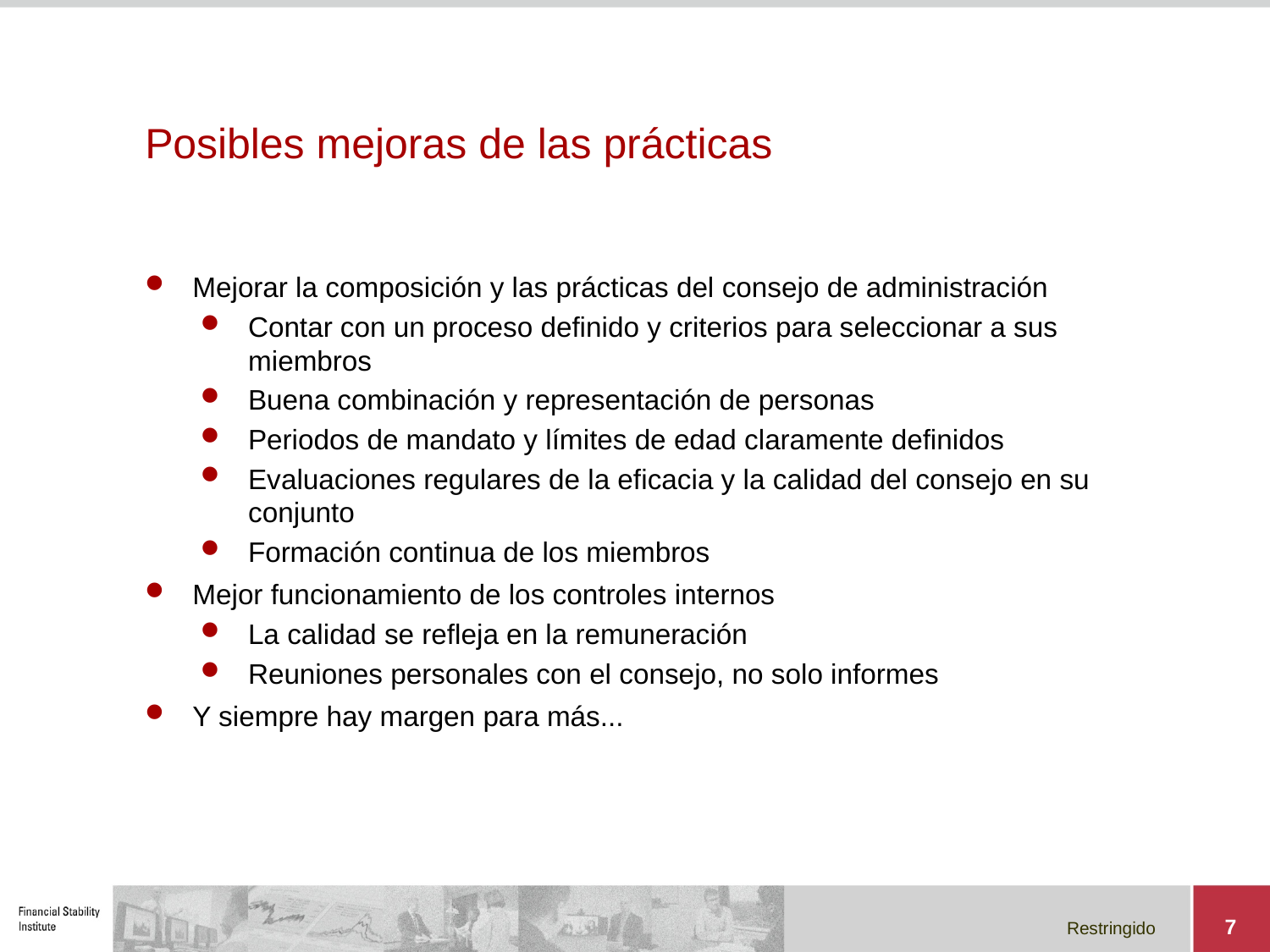

# Posibles mejoras de las prácticas
Mejorar la composición y las prácticas del consejo de administración
Contar con un proceso definido y criterios para seleccionar a sus miembros
Buena combinación y representación de personas
Periodos de mandato y límites de edad claramente definidos
Evaluaciones regulares de la eficacia y la calidad del consejo en su conjunto
Formación continua de los miembros
Mejor funcionamiento de los controles internos
La calidad se refleja en la remuneración
Reuniones personales con el consejo, no solo informes
Y siempre hay margen para más...

7